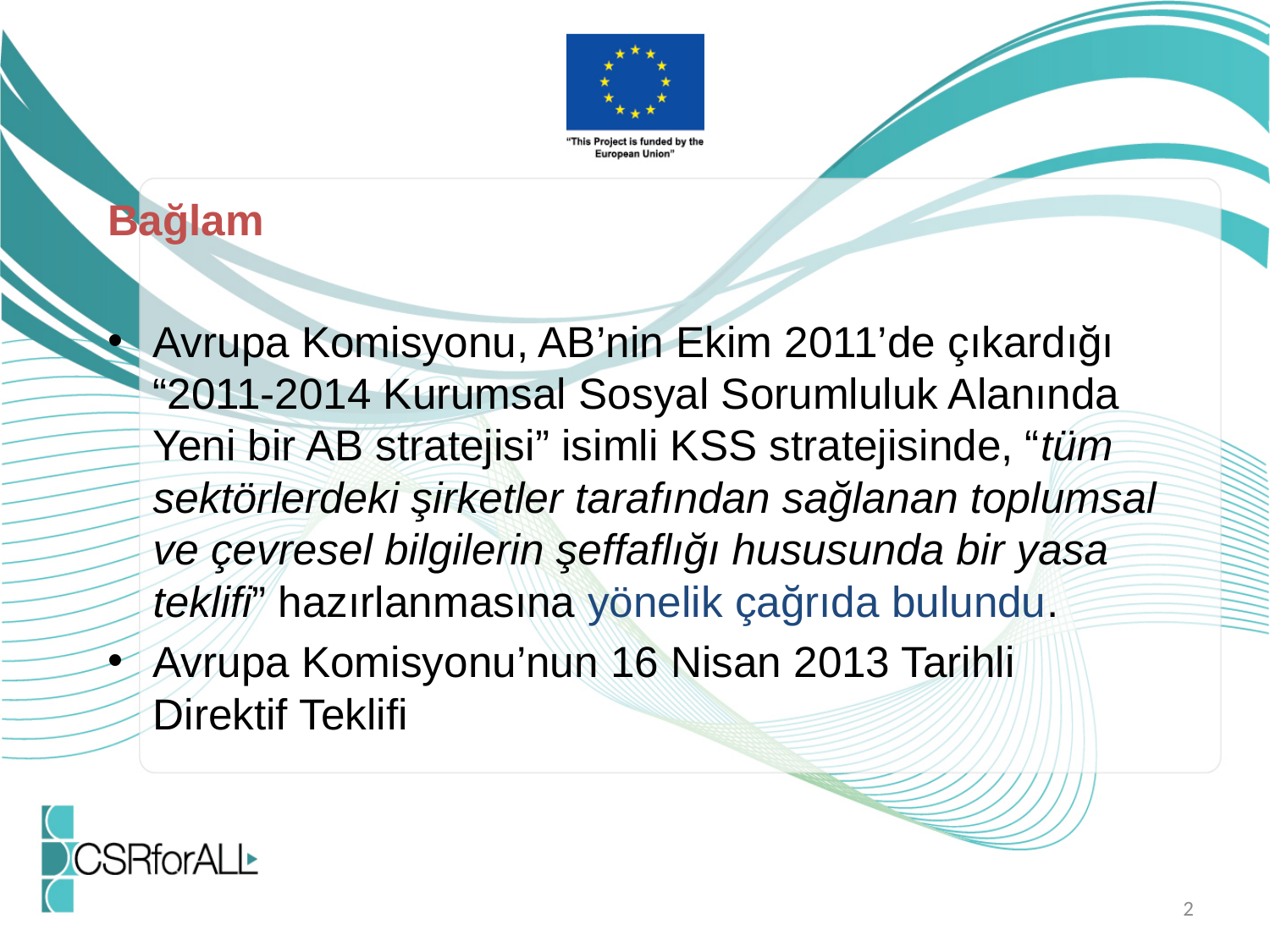

Bağlam

Avrupa Komisyonu, AB’nin Ekim 2011’de çıkardığı “2011-2014 Kurumsal Sosyal Sorumluluk Alanında Yeni bir AB stratejisi” isimli KSS stratejisinde, “tüm sektörlerdeki şirketler tarafından sağlanan toplumsal ve çevresel bilgilerin şeffaflığı hususunda bir yasa teklifi” hazırlanmasına yönelik çağrıda bulundu.
Avrupa Komisyonu’nun 16 Nisan 2013 Tarihli Direktif Teklifi

2